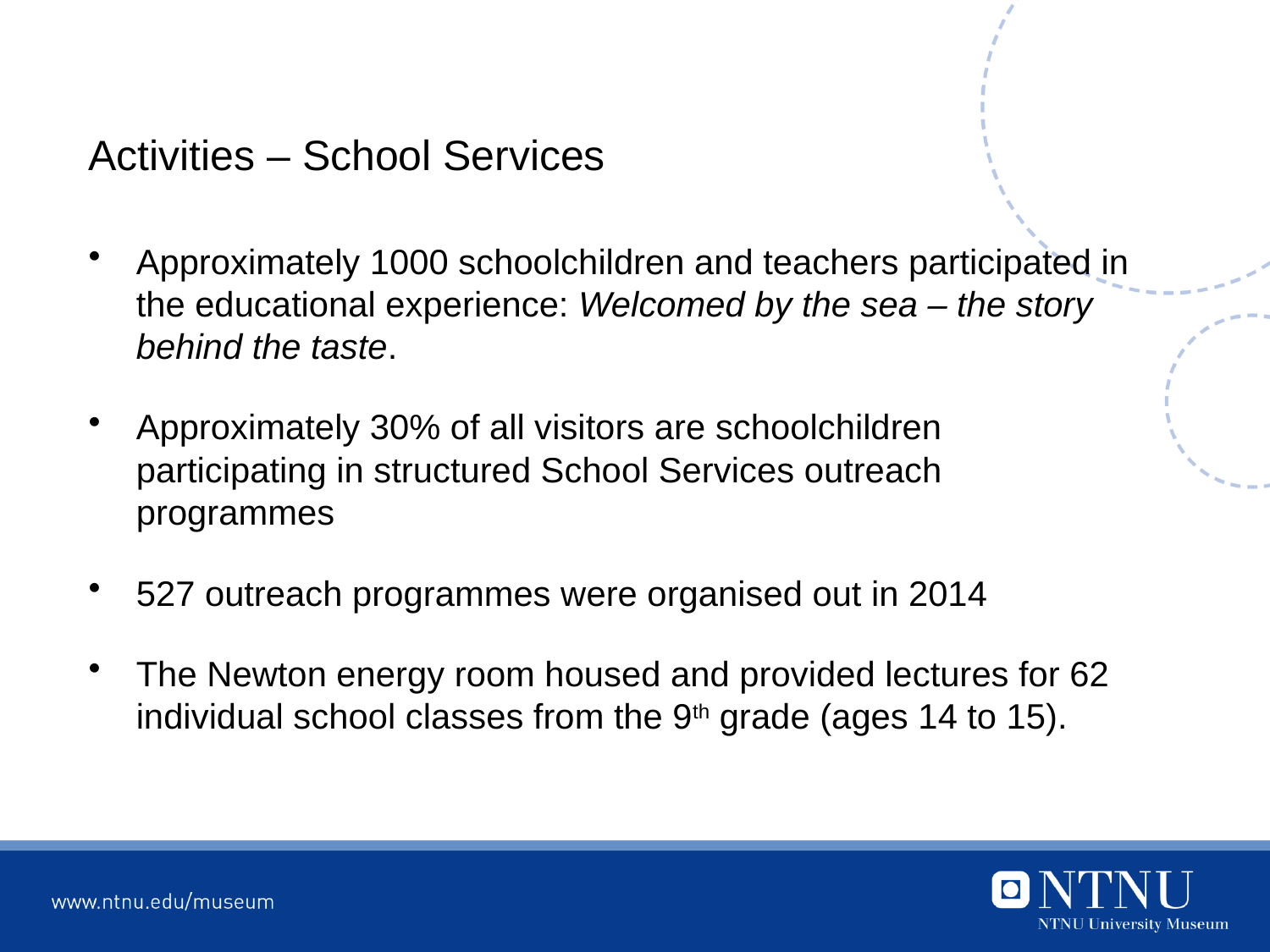

# Activities – School Services
Approximately 1000 schoolchildren and teachers participated in the educational experience: Welcomed by the sea – the story behind the taste.
Approximately 30% of all visitors are schoolchildren participating in structured School Services outreach programmes
527 outreach programmes were organised out in 2014
The Newton energy room housed and provided lectures for 62 individual school classes from the 9th grade (ages 14 to 15).